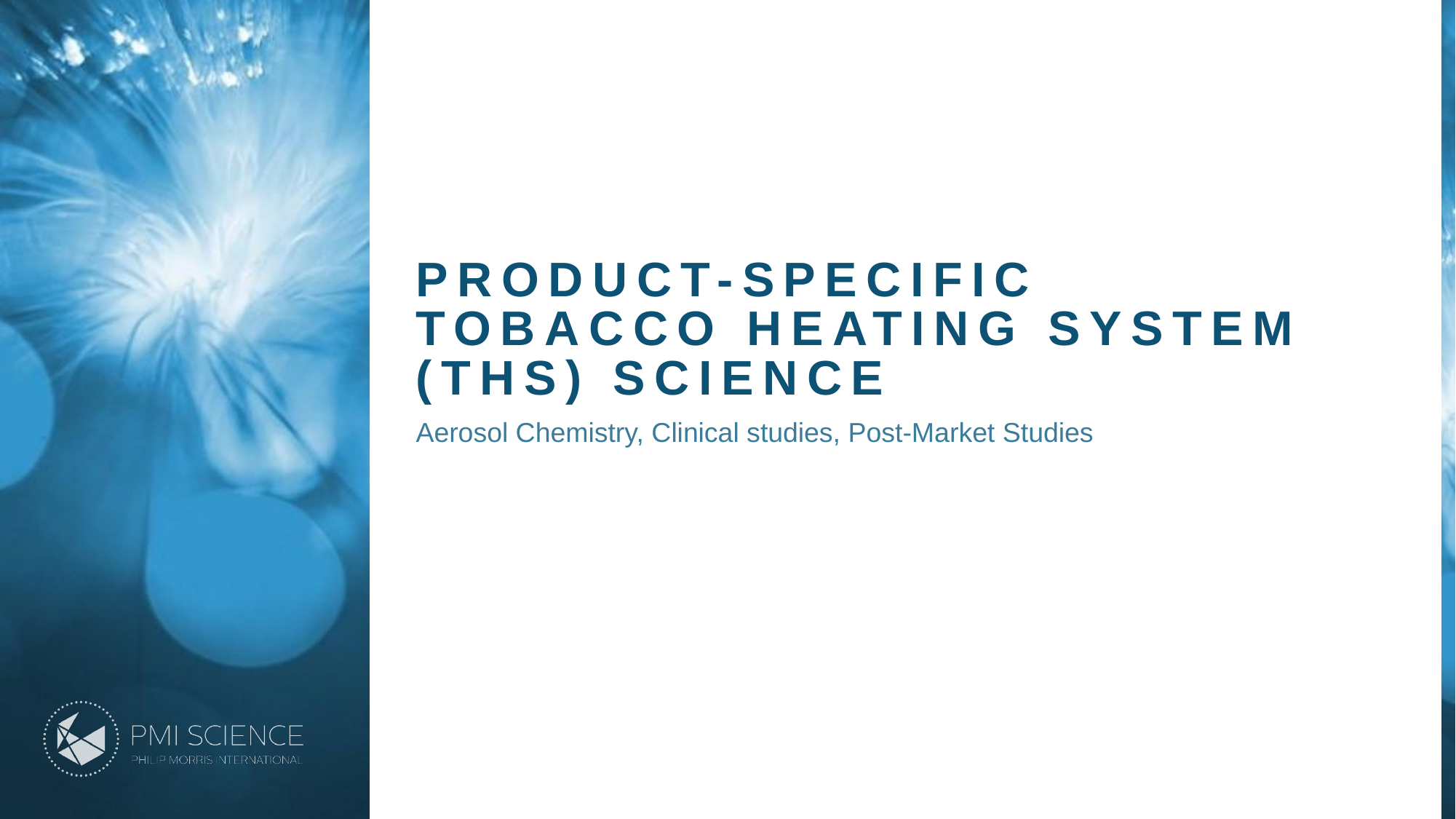

# PRODUCT-SPECIFIC TOBACCO HEATING SYSTEM (THS) SCIENCE
Aerosol Chemistry, Clinical studies, Post-Market Studies